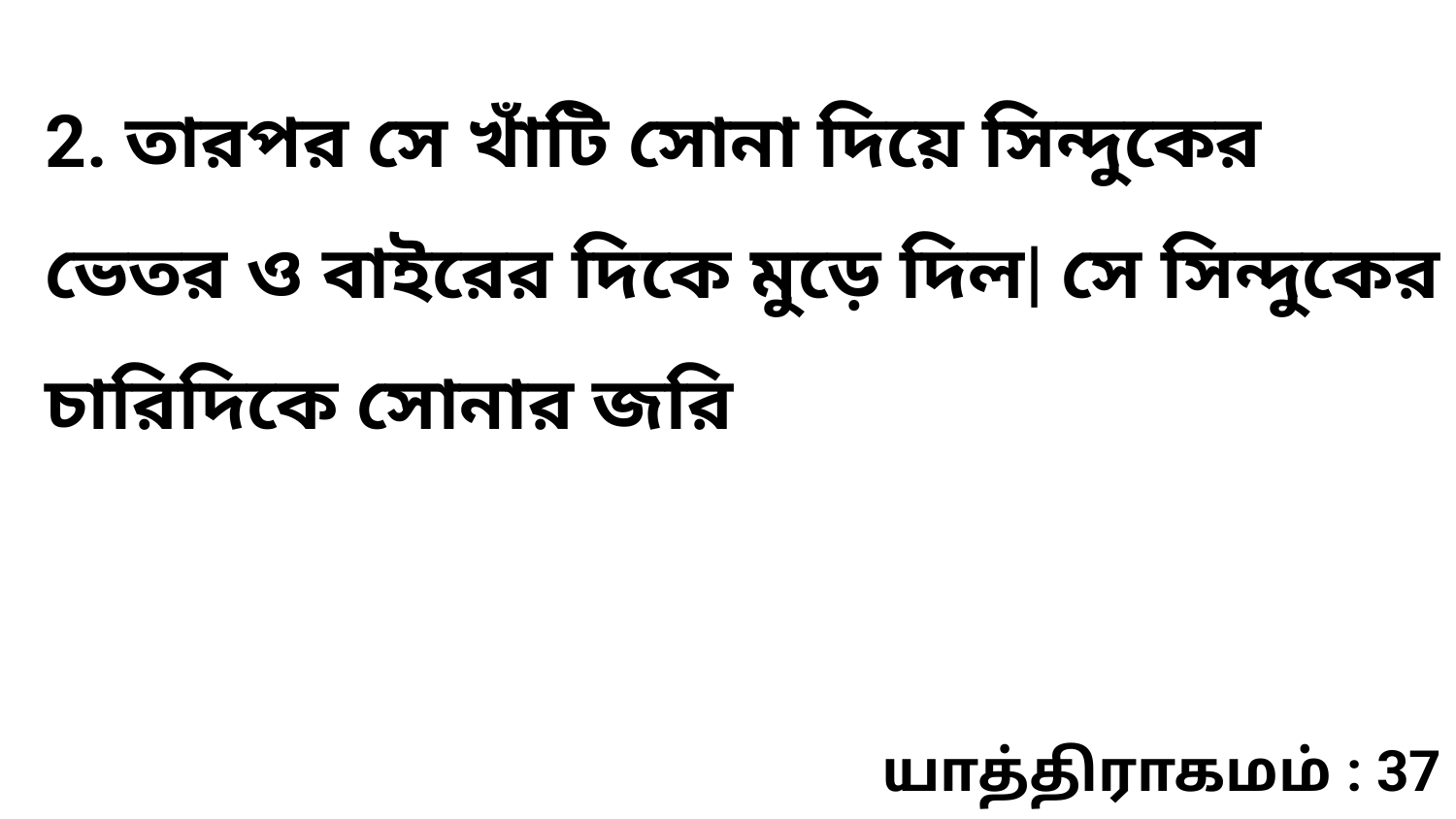

2. তারপর সে খাঁটি সোনা দিয়ে সিন্দুকের ভেতর ও বাইরের দিকে মুড়ে দিল| সে সিন্দুকের চারিদিকে সোনার জরি
யாத்திராகமம் : 37